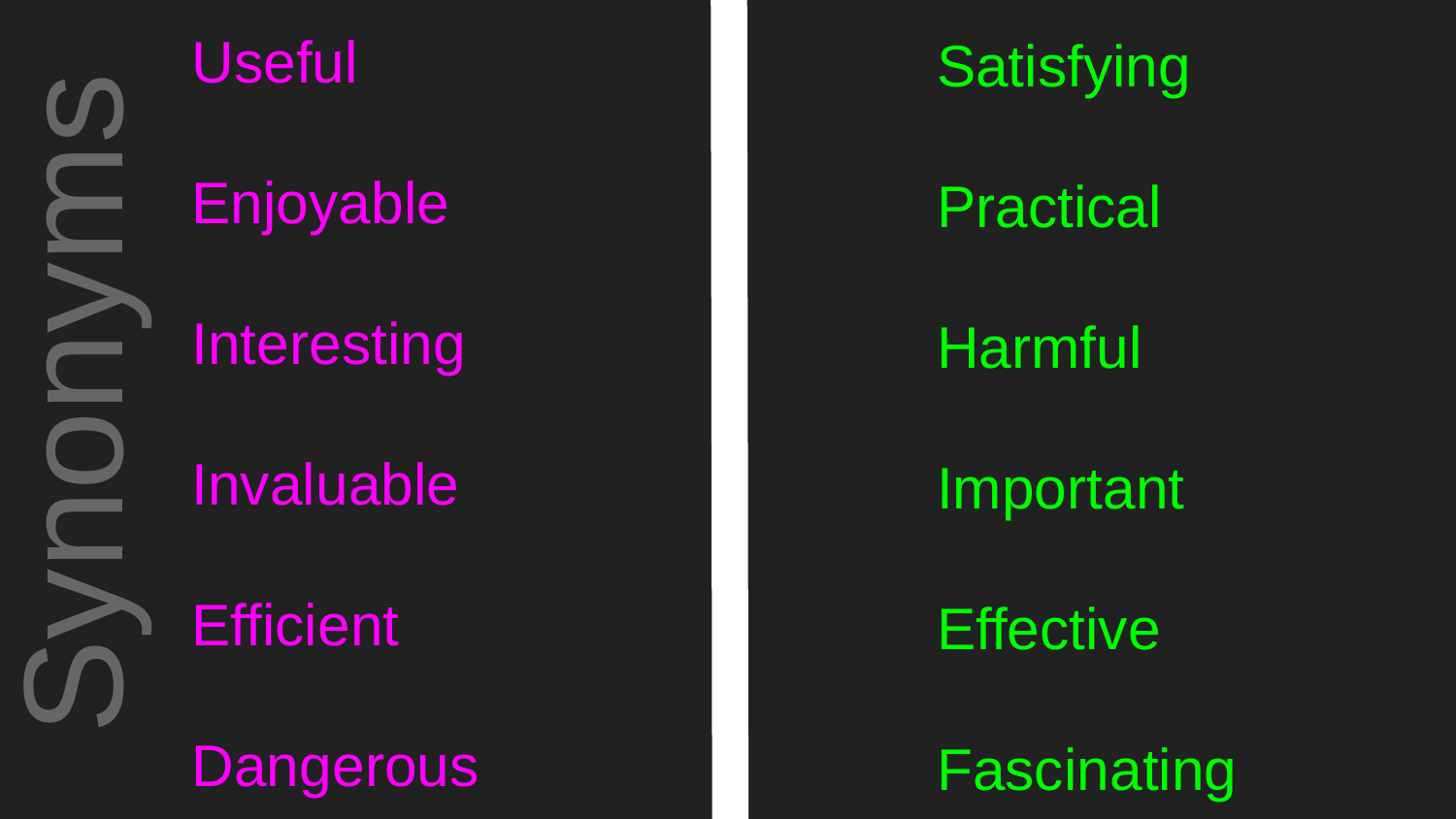

Useful

Enjoyable

Interesting

Invaluable

Efficient

Dangerous

Satisfying

Practical

Harmful

Important

Effective

Fascinating

Synonyms